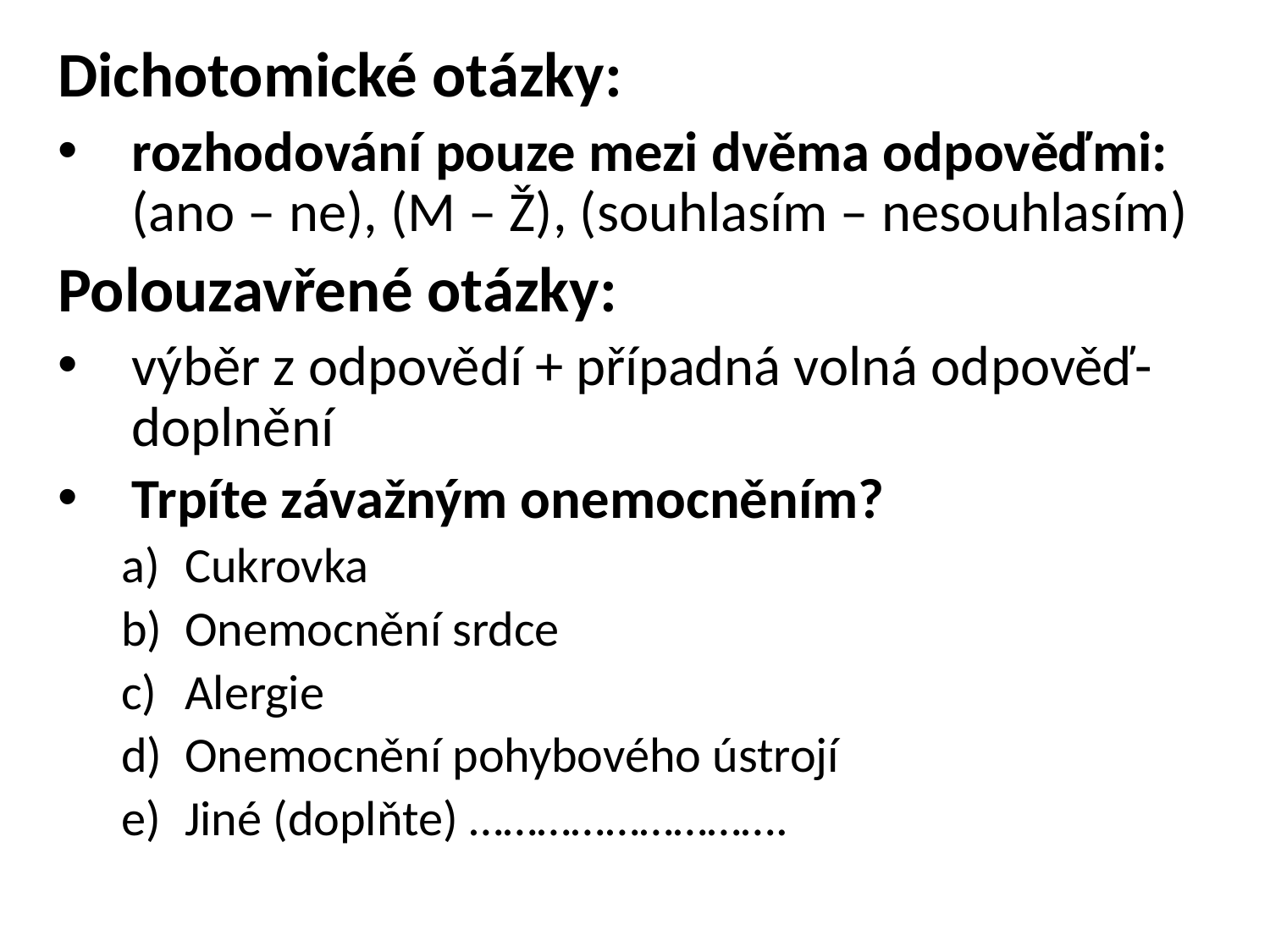

Dichotomické otázky:
rozhodování pouze mezi dvěma odpověďmi: (ano – ne), (M – Ž), (souhlasím – nesouhlasím)
Polouzavřené otázky:
výběr z odpovědí + případná volná odpověď- doplnění
Trpíte závažným onemocněním?
Cukrovka
Onemocnění srdce
Alergie
Onemocnění pohybového ústrojí
Jiné (doplňte) ……………………….
#